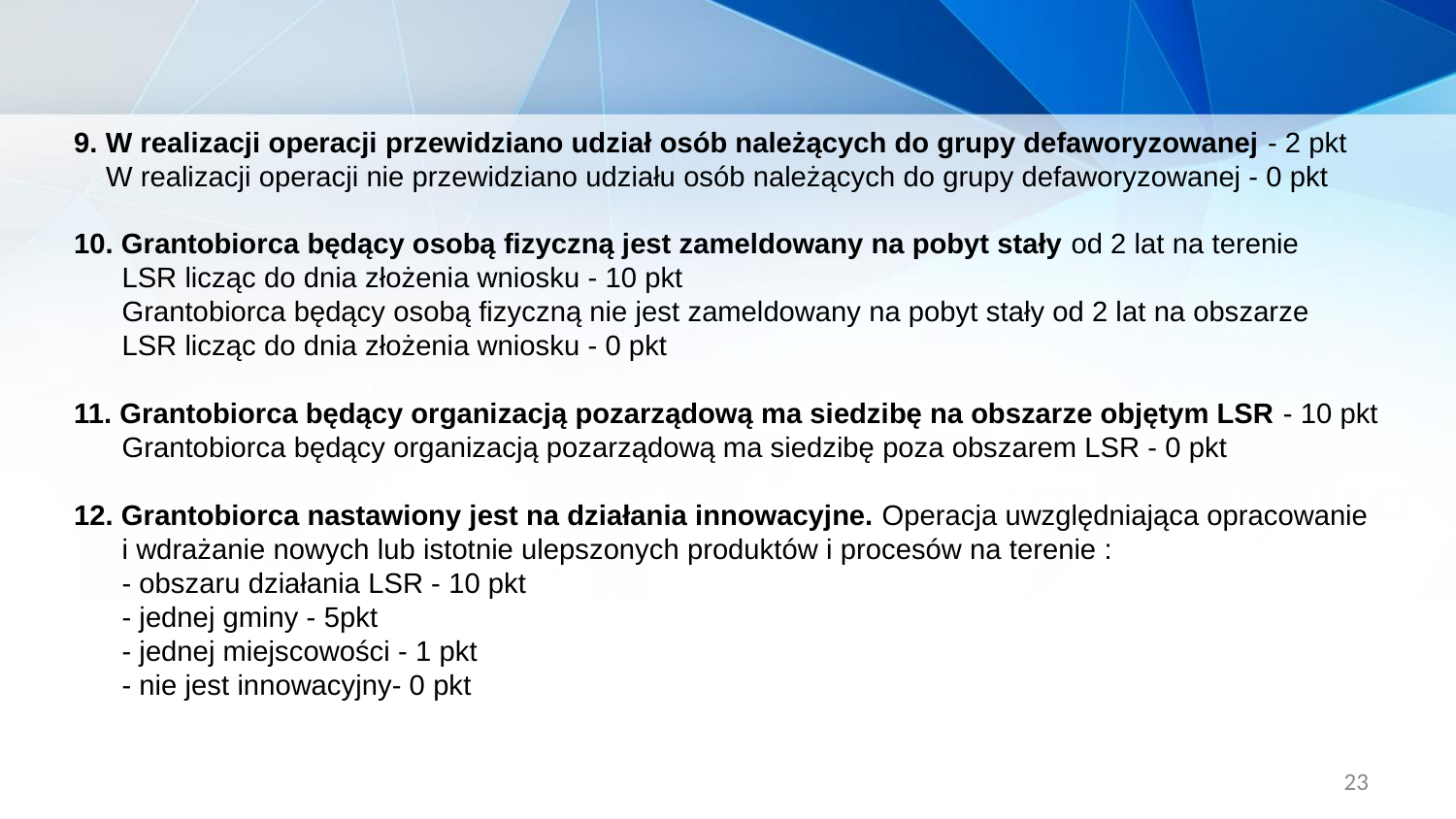

9. W realizacji operacji przewidziano udział osób należących do grupy defaworyzowanej - 2 pkt
    W realizacji operacji nie przewidziano udziału osób należących do grupy defaworyzowanej - 0 pkt

10. Grantobiorca będący osobą fizyczną jest zameldowany na pobyt stały od 2 lat na terenie
      LSR licząc do dnia złożenia wniosku - 10 pkt
      Grantobiorca będący osobą fizyczną nie jest zameldowany na pobyt stały od 2 lat na obszarze
      LSR licząc do dnia złożenia wniosku - 0 pkt

11. Grantobiorca będący organizacją pozarządową ma siedzibę na obszarze objętym LSR - 10 pkt
      Grantobiorca będący organizacją pozarządową ma siedzibę poza obszarem LSR - 0 pkt

12. Grantobiorca nastawiony jest na działania innowacyjne. Operacja uwzględniająca opracowanie
      i wdrażanie nowych lub istotnie ulepszonych produktów i procesów na terenie :
      - obszaru działania LSR - 10 pkt
      - jednej gminy - 5pkt
      - jednej miejscowości - 1 pkt
      - nie jest innowacyjny- 0 pkt

23